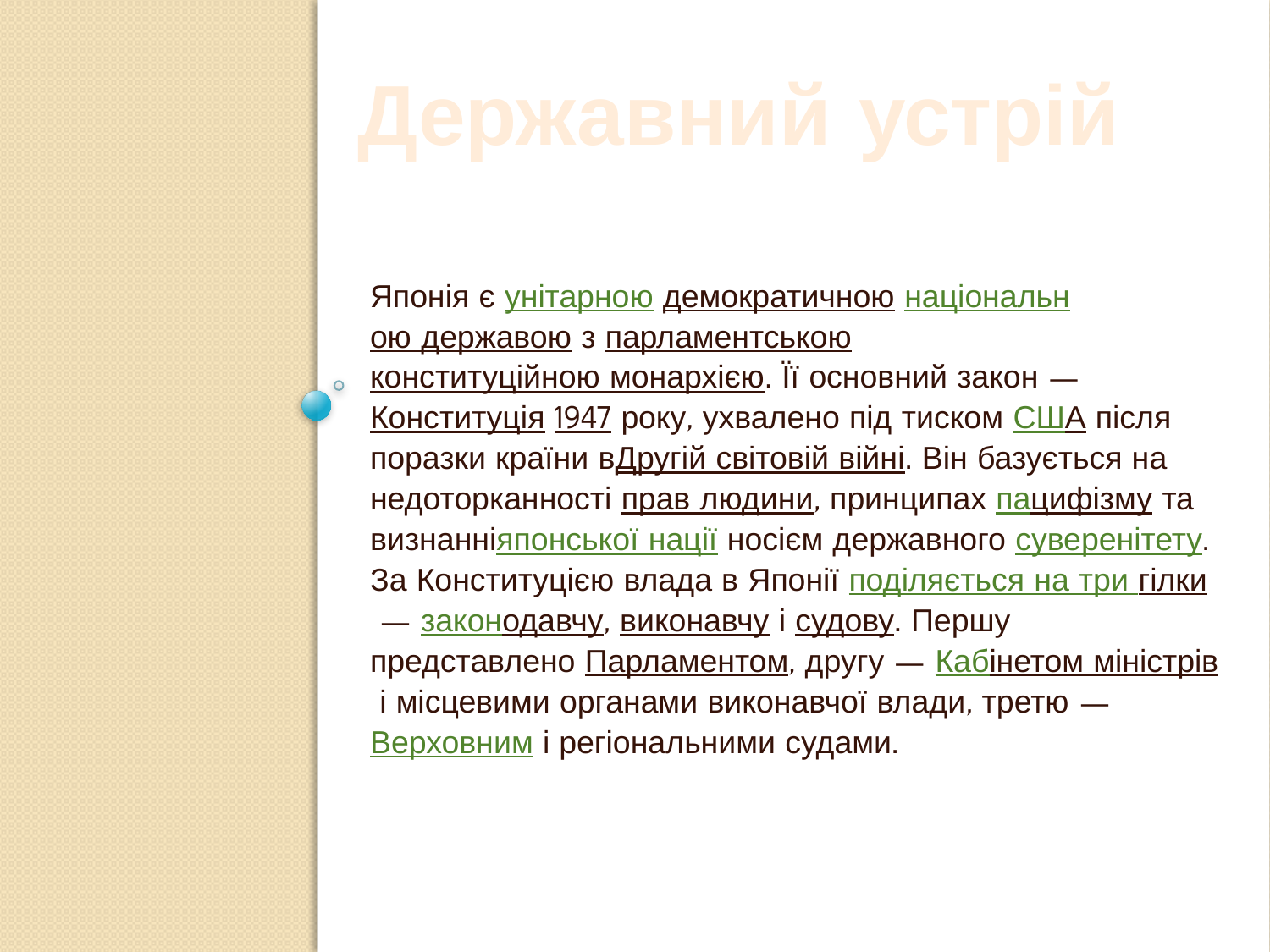

# Державний устрій
Японія є унітарною демократичною національною державою з парламентською конституційною монархією. Її основний закон — Конституція 1947 року, ухвалено під тиском США після поразки країни вДругій світовій війні. Він базується на недоторканності прав людини, принципах пацифізму та визнанніяпонської нації носієм державного суверенітету. За Конституцією влада в Японії поділяється на три гілки — законодавчу, виконавчу і судову. Першу представлено Парламентом, другу — Кабінетом міністрів і місцевими органами виконавчої влади, третю — Верховним і регіональними судами.